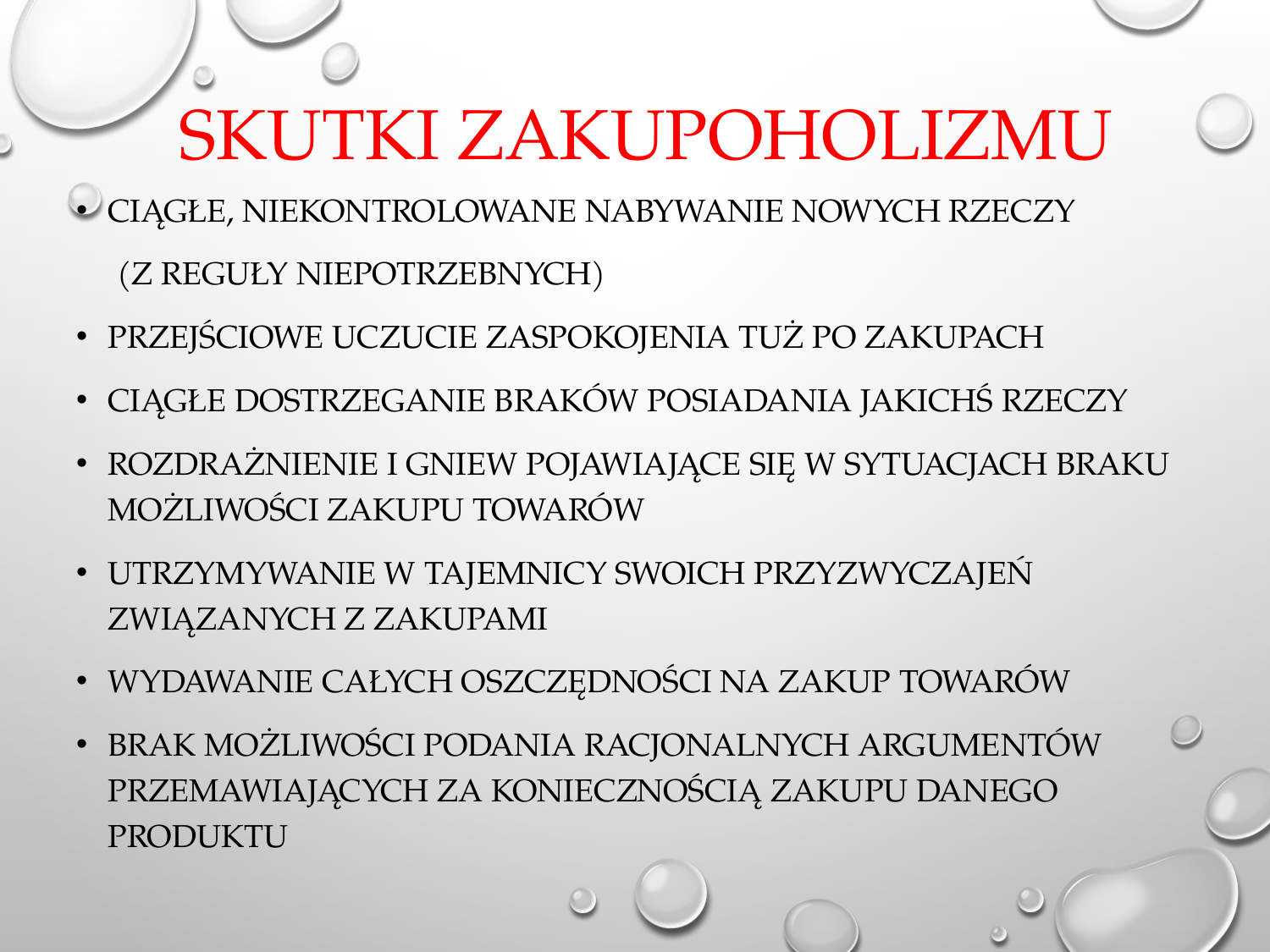

# Skutki zakupoholizmu
ciągłe, niekontrolowane nabywanie nowych rzeczy
    (z reguły niepotrzebnych)
przejściowe uczucie zaspokojenia tuż po zakupach
ciągłe dostrzeganie braków posiadania jakichś rzeczy
rozdrażnienie i gniew pojawiające się w sytuacjach braku możliwości zakupu towarów
utrzymywanie w tajemnicy swoich przyzwyczajeń związanych z zakupami
wydawanie całych oszczędności na zakup towarów
brak możliwości podania racjonalnych argumentów przemawiających za koniecznością zakupu danego produktu